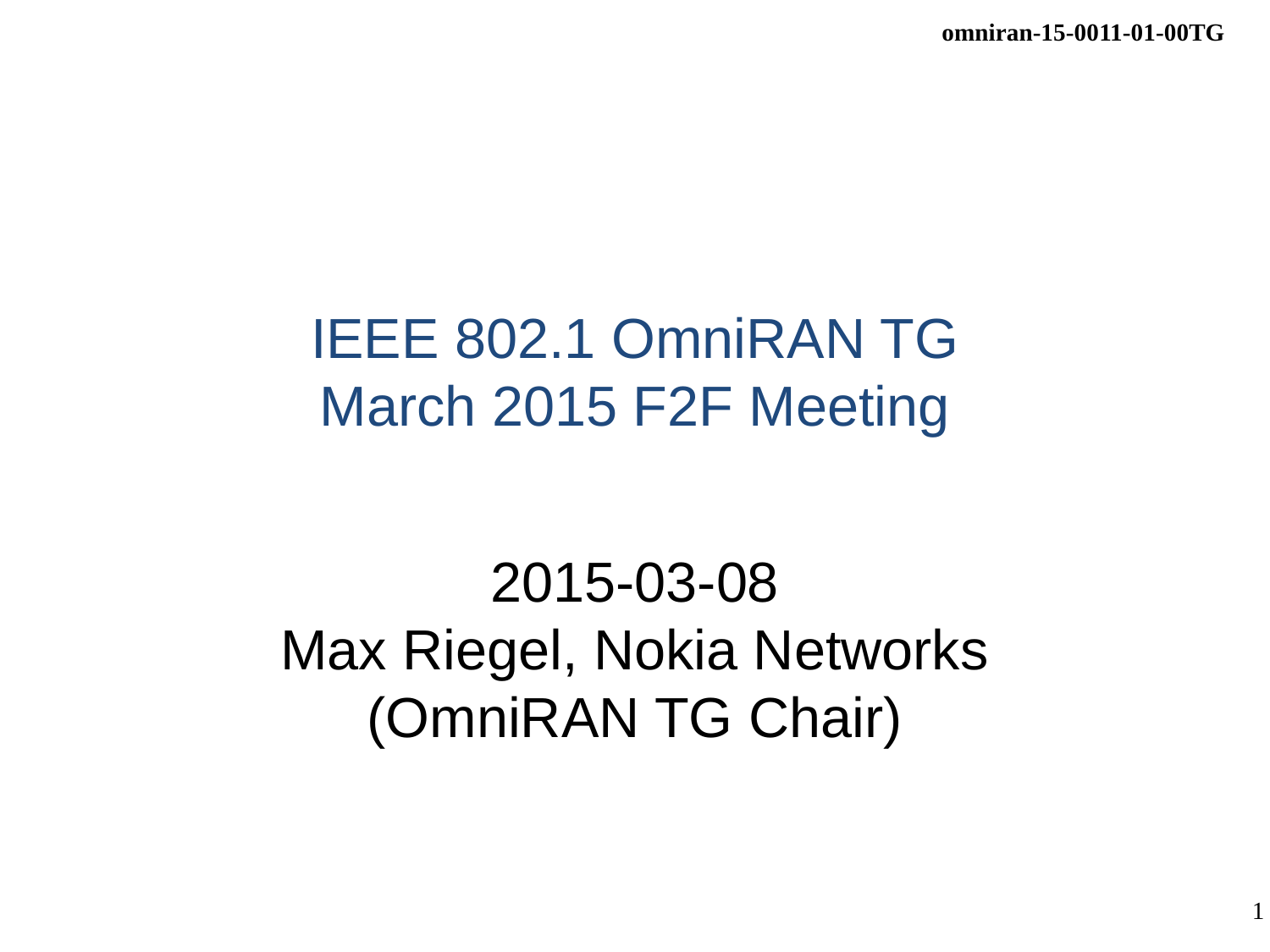

# IEEE 802.1 OmniRAN TG March 2015 F2F Meeting
2015-03-08
Max Riegel, Nokia Networks
(OmniRAN TG Chair)